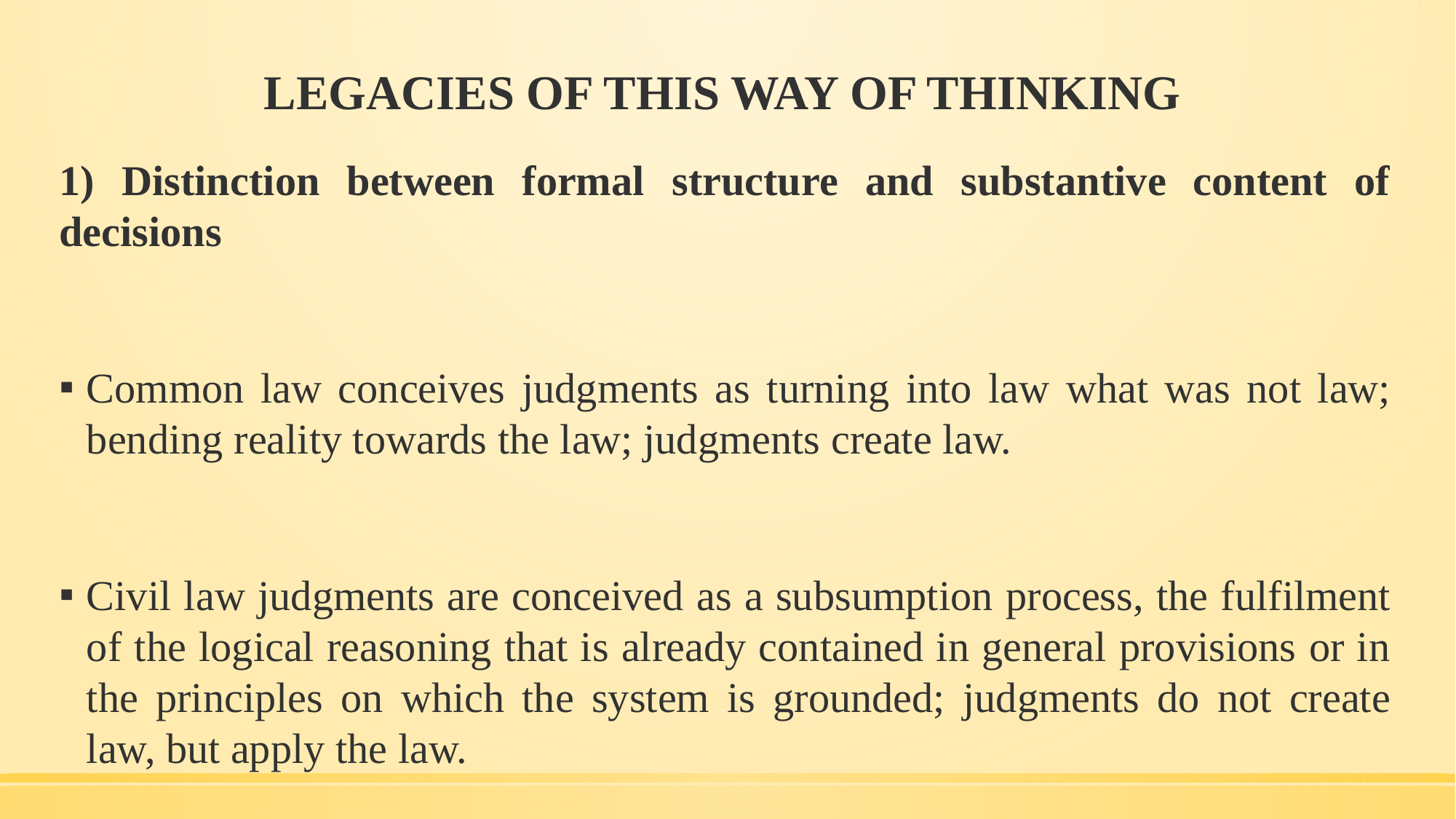

# LEGACIES OF THIS WAY OF THINKING
1) Distinction between formal structure and substantive content of decisions

Common law conceives judgments as turning into law what was not law; bending reality towards the law; judgments create law.

Civil law judgments are conceived as a subsumption process, the fulfilment of the logical reasoning that is already contained in general provisions or in the principles on which the system is grounded; judgments do not create law, but apply the law.